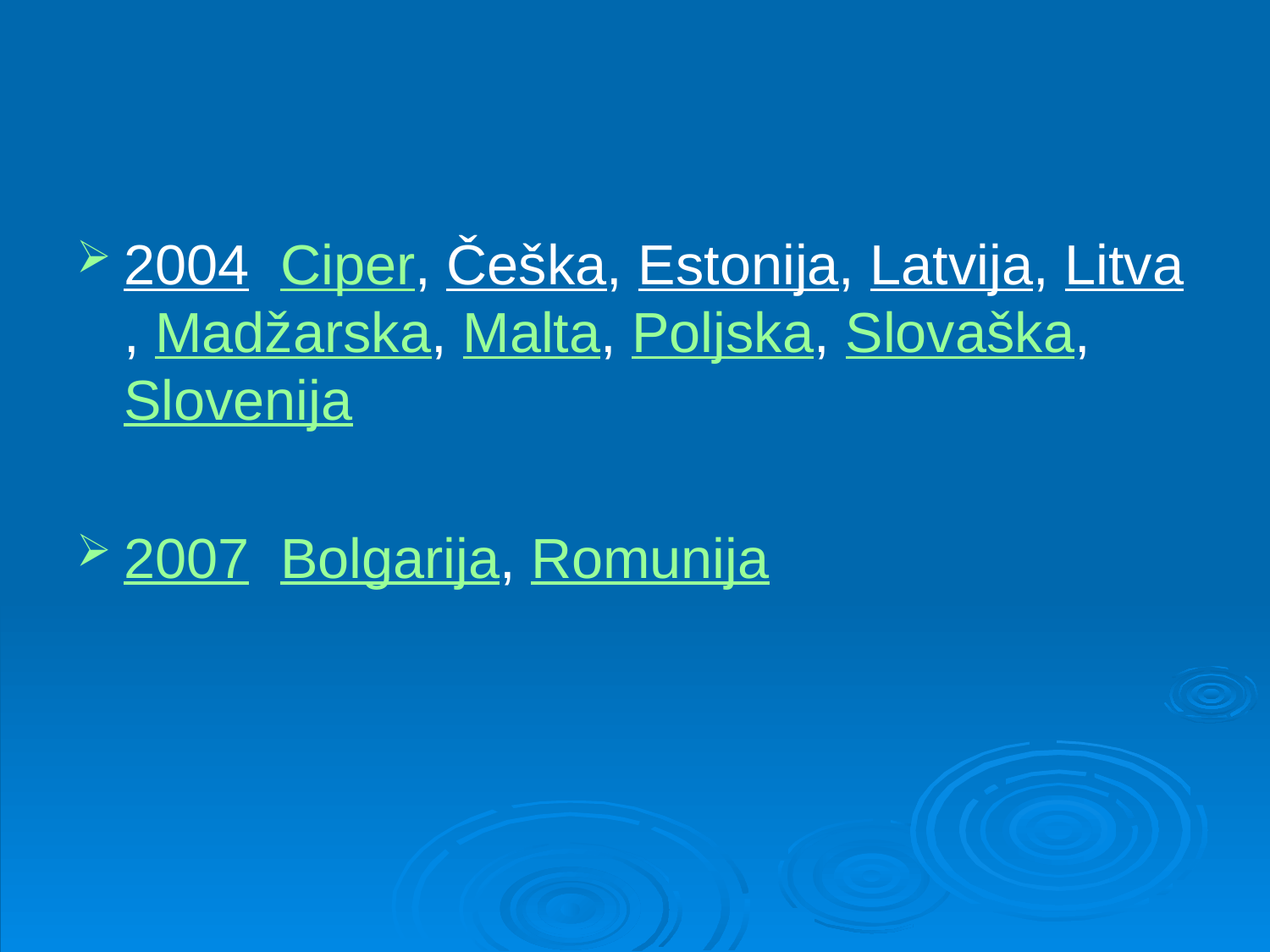

#
2004  Ciper, Češka, Estonija, Latvija, Litva, Madžarska, Malta, Poljska, Slovaška, Slovenija

2007  Bolgarija, Romunija